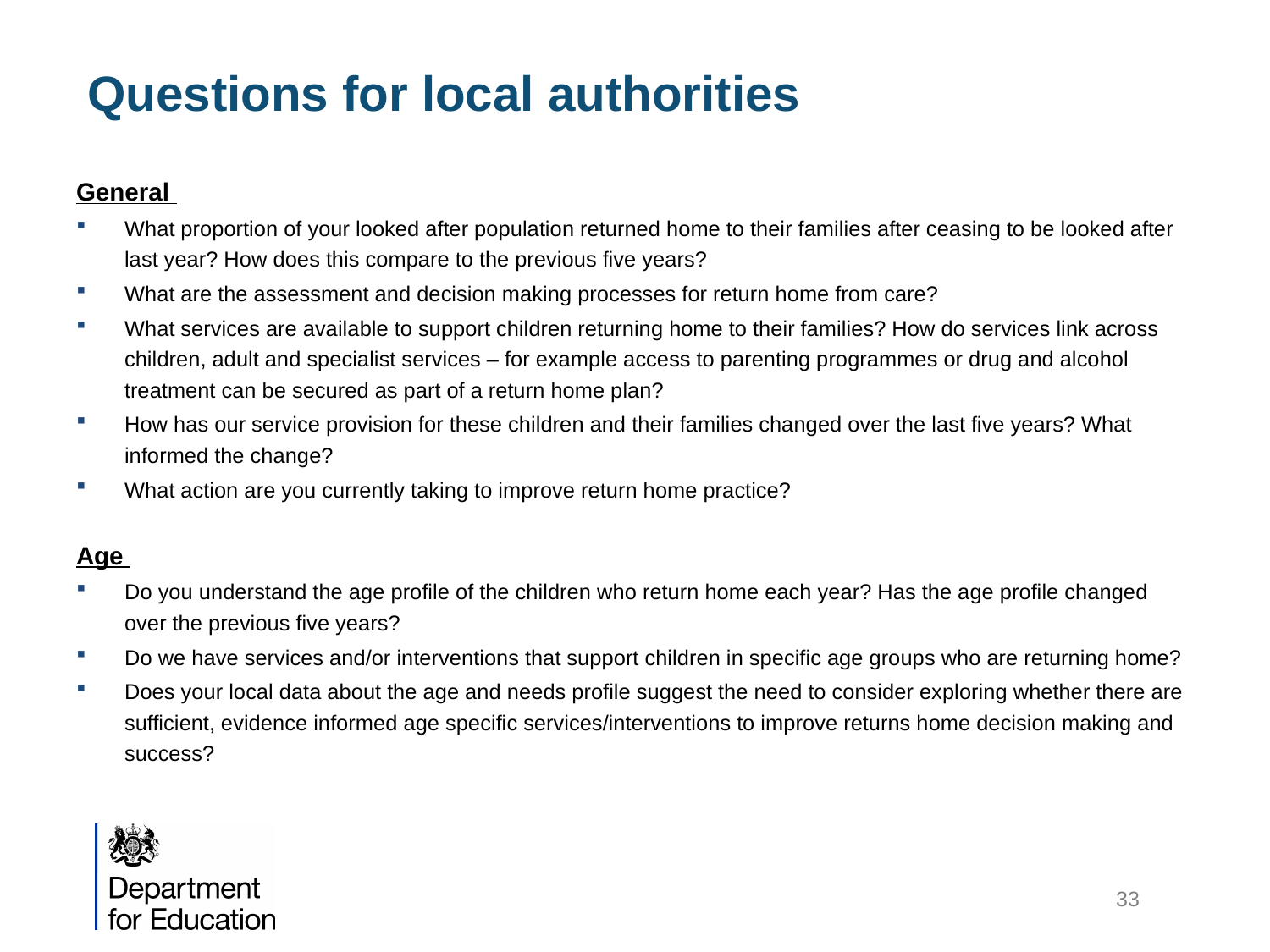

# Questions for local authorities

General
What proportion of your looked after population returned home to their families after ceasing to be looked after last year? How does this compare to the previous five years?
What are the assessment and decision making processes for return home from care?
What services are available to support children returning home to their families? How do services link across children, adult and specialist services – for example access to parenting programmes or drug and alcohol treatment can be secured as part of a return home plan?
How has our service provision for these children and their families changed over the last five years? What informed the change?
What action are you currently taking to improve return home practice?

Age
Do you understand the age profile of the children who return home each year? Has the age profile changed over the previous five years?
Do we have services and/or interventions that support children in specific age groups who are returning home?
Does your local data about the age and needs profile suggest the need to consider exploring whether there are sufficient, evidence informed age specific services/interventions to improve returns home decision making and success?

33